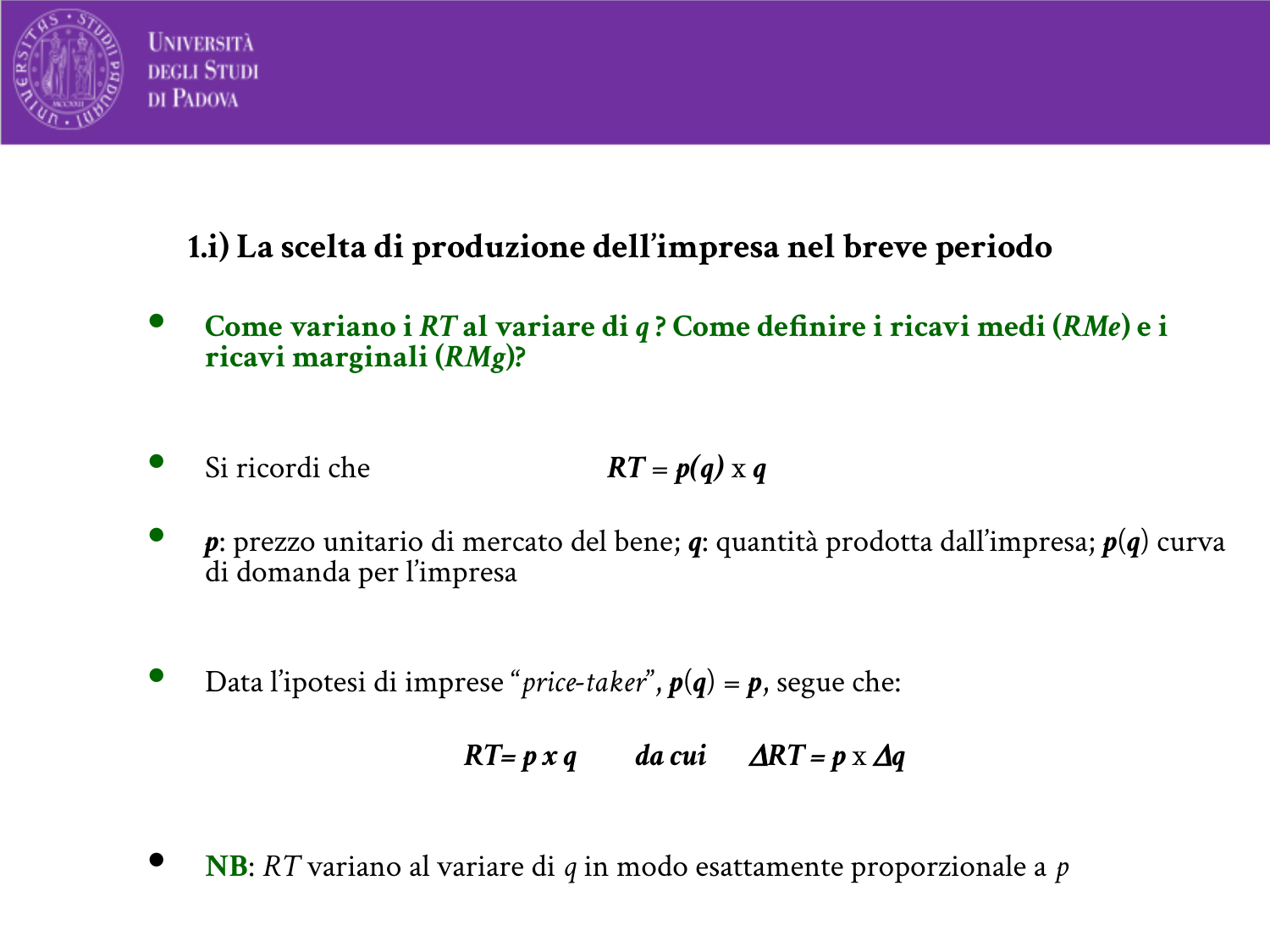

# 1.i) La scelta di produzione dell’impresa nel breve periodo
Come variano i RT al variare di q ? Come definire i ricavi medi (RMe) e i ricavi marginali (RMg)?

Si ricordi che		   RT = p(q) x q

p: prezzo unitario di mercato del bene; q: quantità prodotta dall’impresa; p(q) curva di domanda per l’impresa

Data l’ipotesi di imprese “price-taker”, p(q) = p, segue che:

RT= p x q          da cui       ΔRT = p x Δq

NB: RT variano al variare di q in modo esattamente proporzionale a p
8